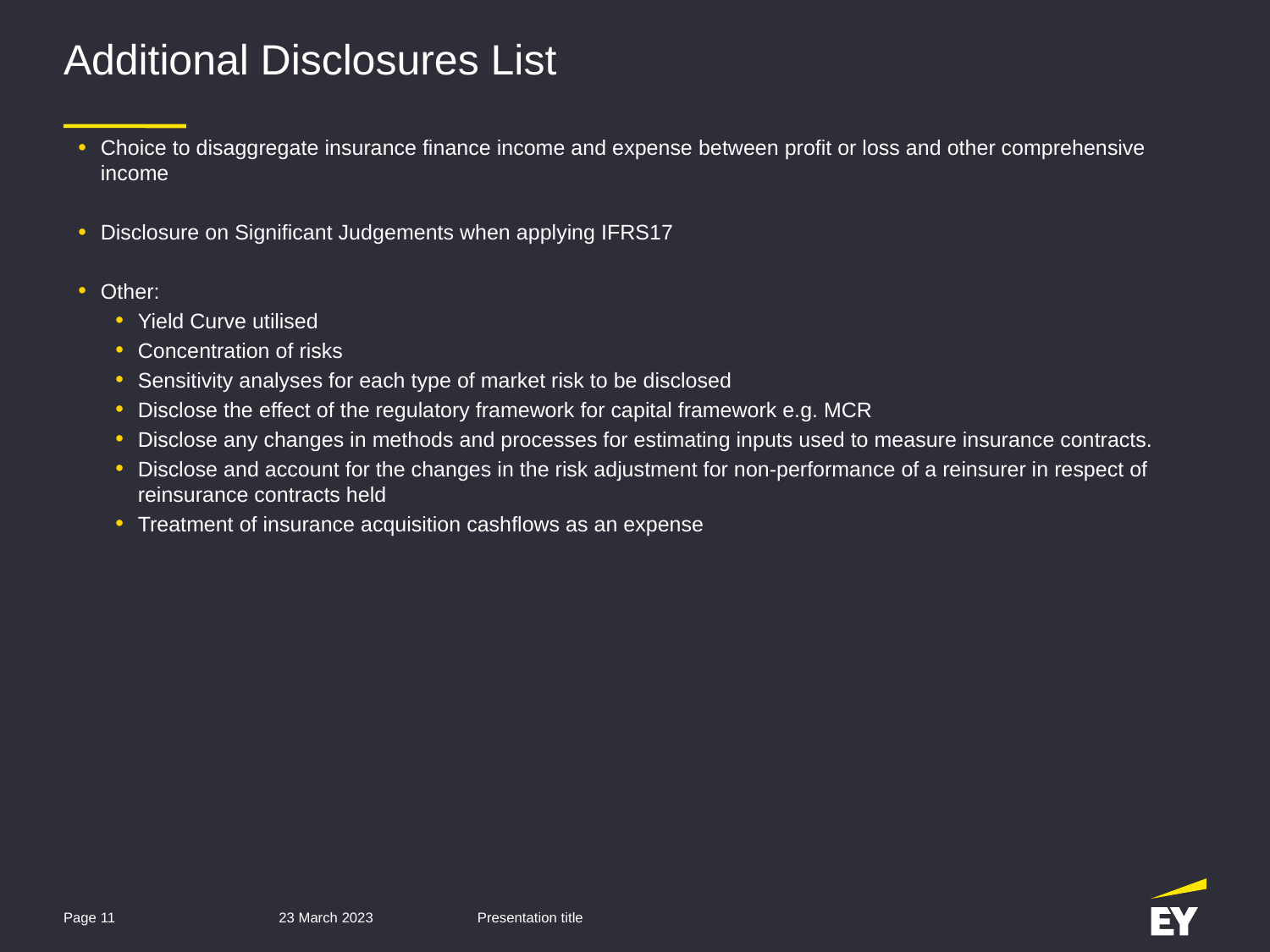

# Additional Disclosures List

Choice to disaggregate insurance finance income and expense between profit or loss and other comprehensive income

Disclosure on Significant Judgements when applying IFRS17

Other:
Yield Curve utilised
Concentration of risks
Sensitivity analyses for each type of market risk to be disclosed
Disclose the effect of the regulatory framework for capital framework e.g. MCR
Disclose any changes in methods and processes for estimating inputs used to measure insurance contracts.
Disclose and account for the changes in the risk adjustment for non-performance of a reinsurer in respect of reinsurance contracts held
Treatment of insurance acquisition cashflows as an expense

Page 11
23 March 2023
Presentation title